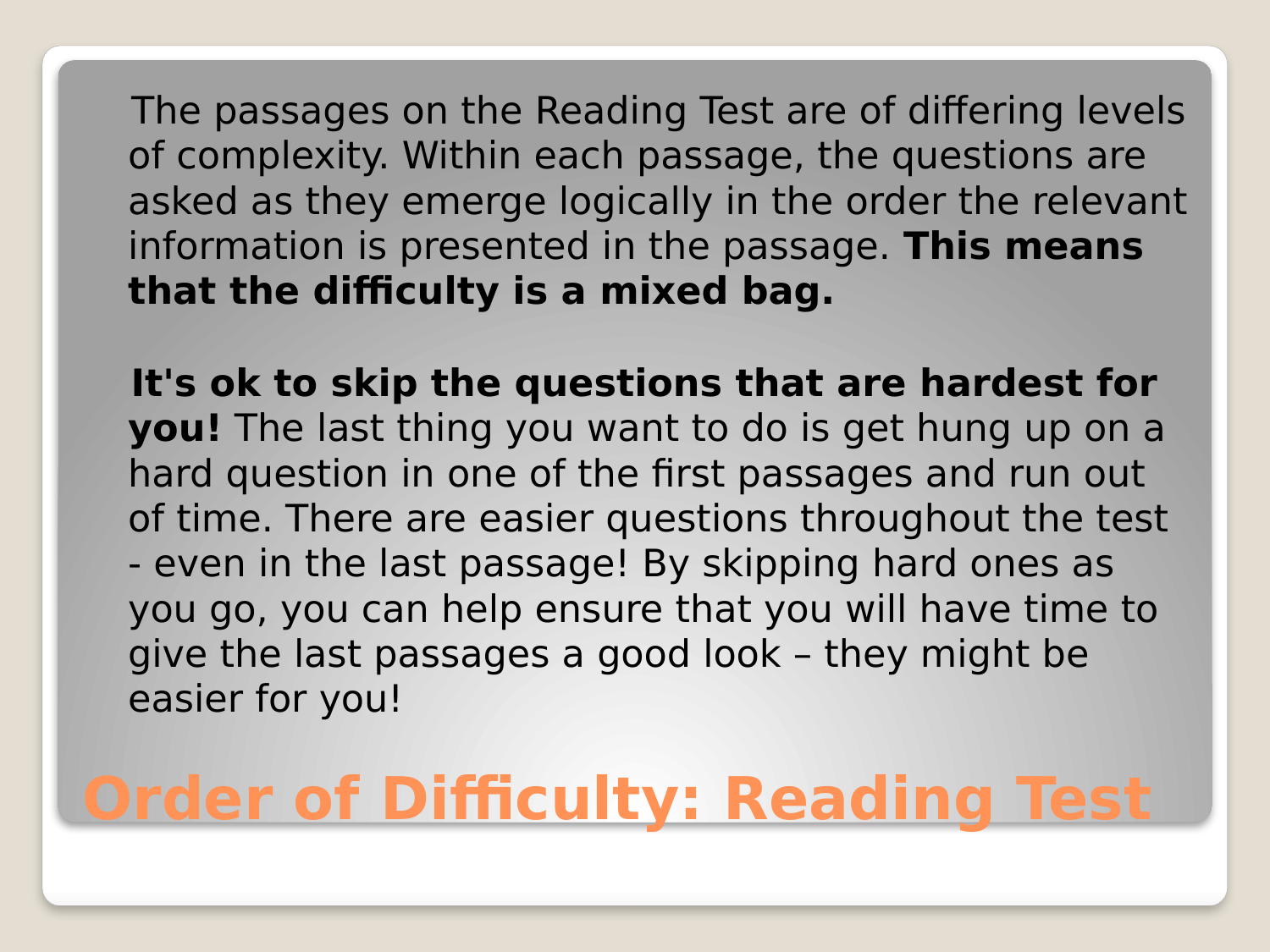

The passages on the Reading Test are of differing levels of complexity. Within each passage, the questions are asked as they emerge logically in the order the relevant information is presented in the passage. This means that the difficulty is a mixed bag.

   It's ok to skip the questions that are hardest for you! The last thing you want to do is get hung up on a hard question in one of the first passages and run out of time. There are easier questions throughout the test - even in the last passage! By skipping hard ones as you go, you can help ensure that you will have time to give the last passages a good look – they might be easier for you!
# Order of Difficulty: Reading Test